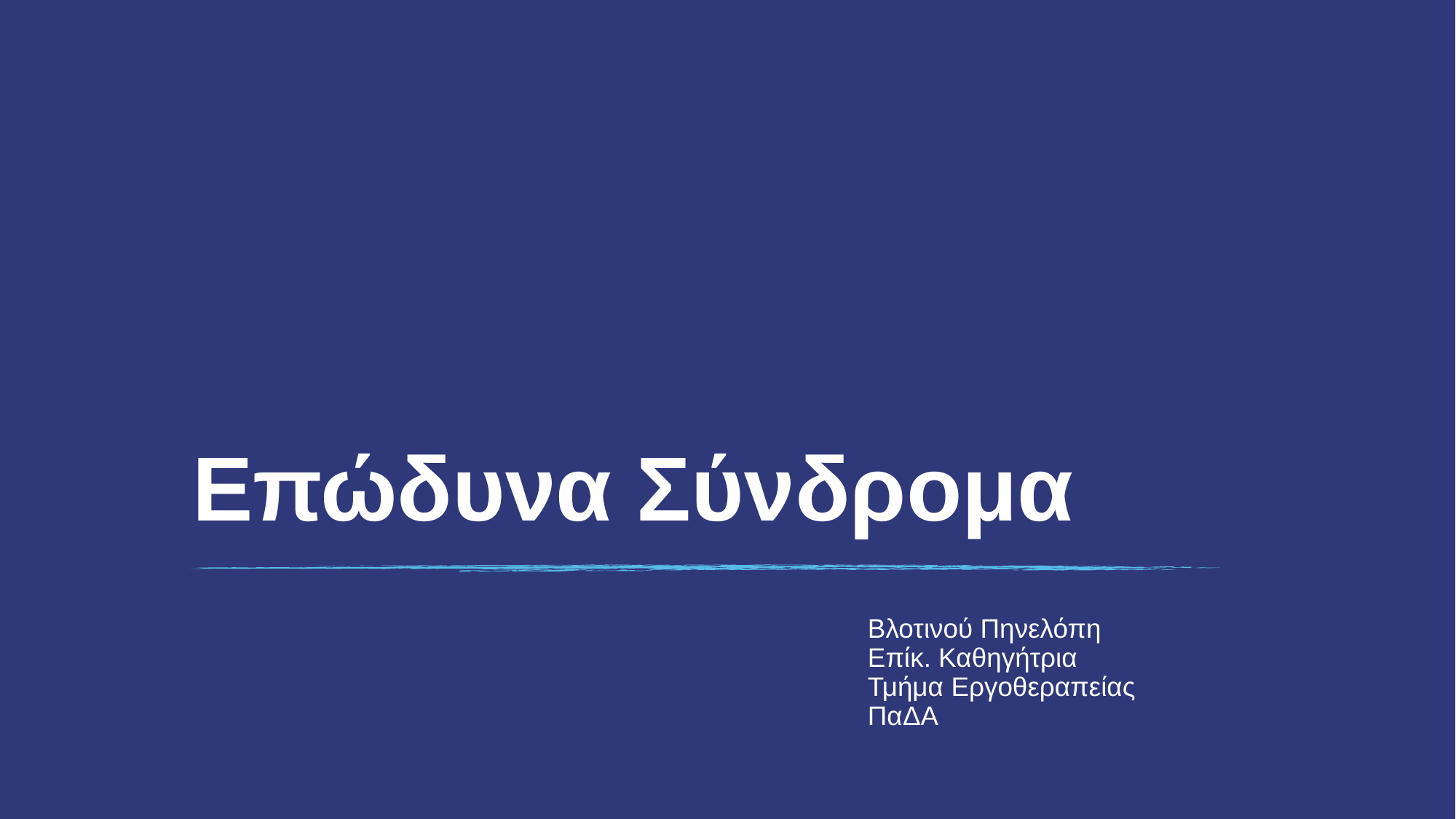

# Επώδυνα Σύνδρομα
Βλοτινού Πηνελόπη
Επίκ. Καθηγήτρια
Τμήμα Εργοθεραπείας
ΠαΔΑ